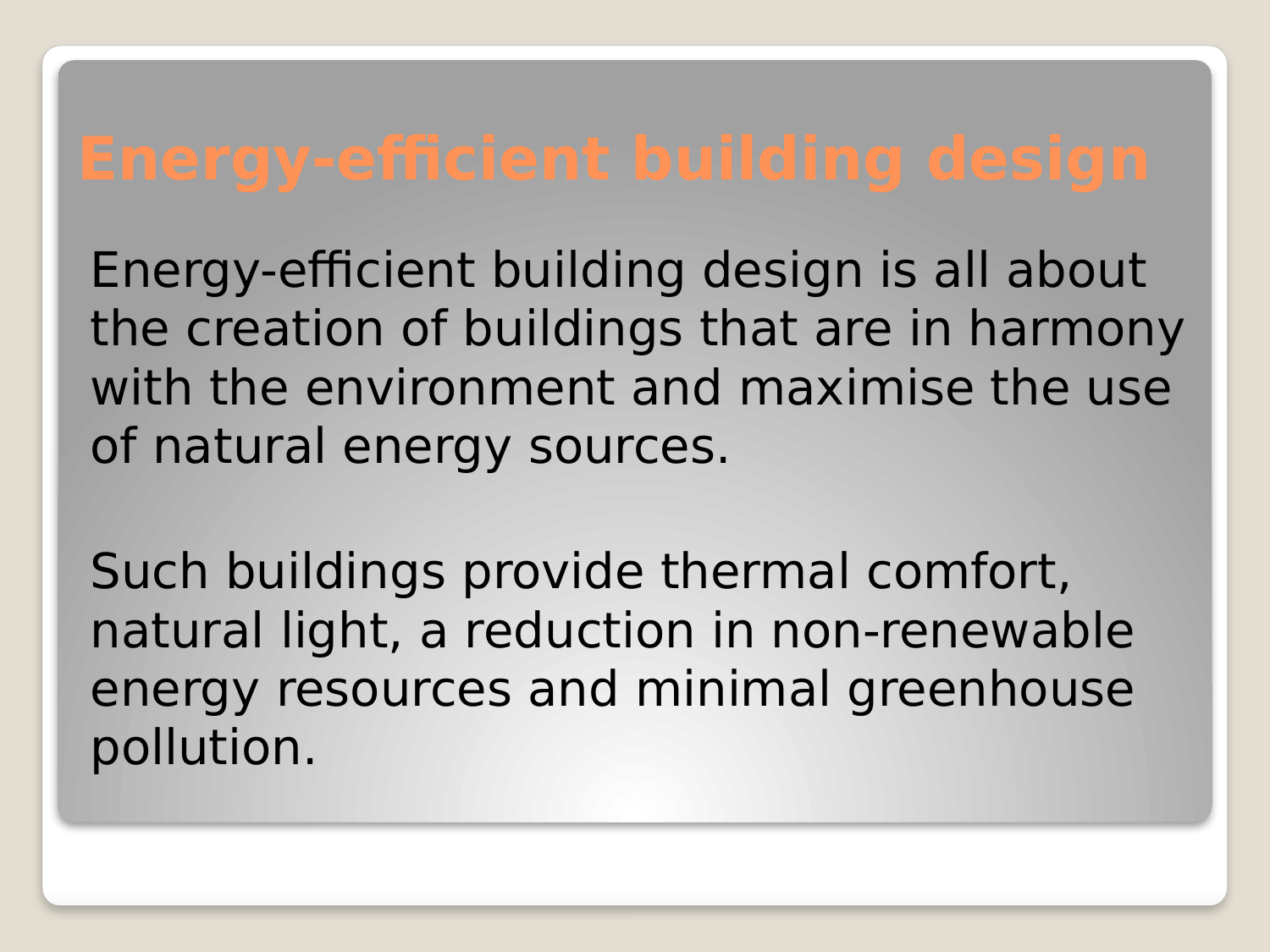

# Energy-efficient building design
Energy-efficient building design is all about the creation of buildings that are in harmony with the environment and maximise the use of natural energy sources.

Such buildings provide thermal comfort, natural light, a reduction in non-renewable energy resources and minimal greenhouse pollution.